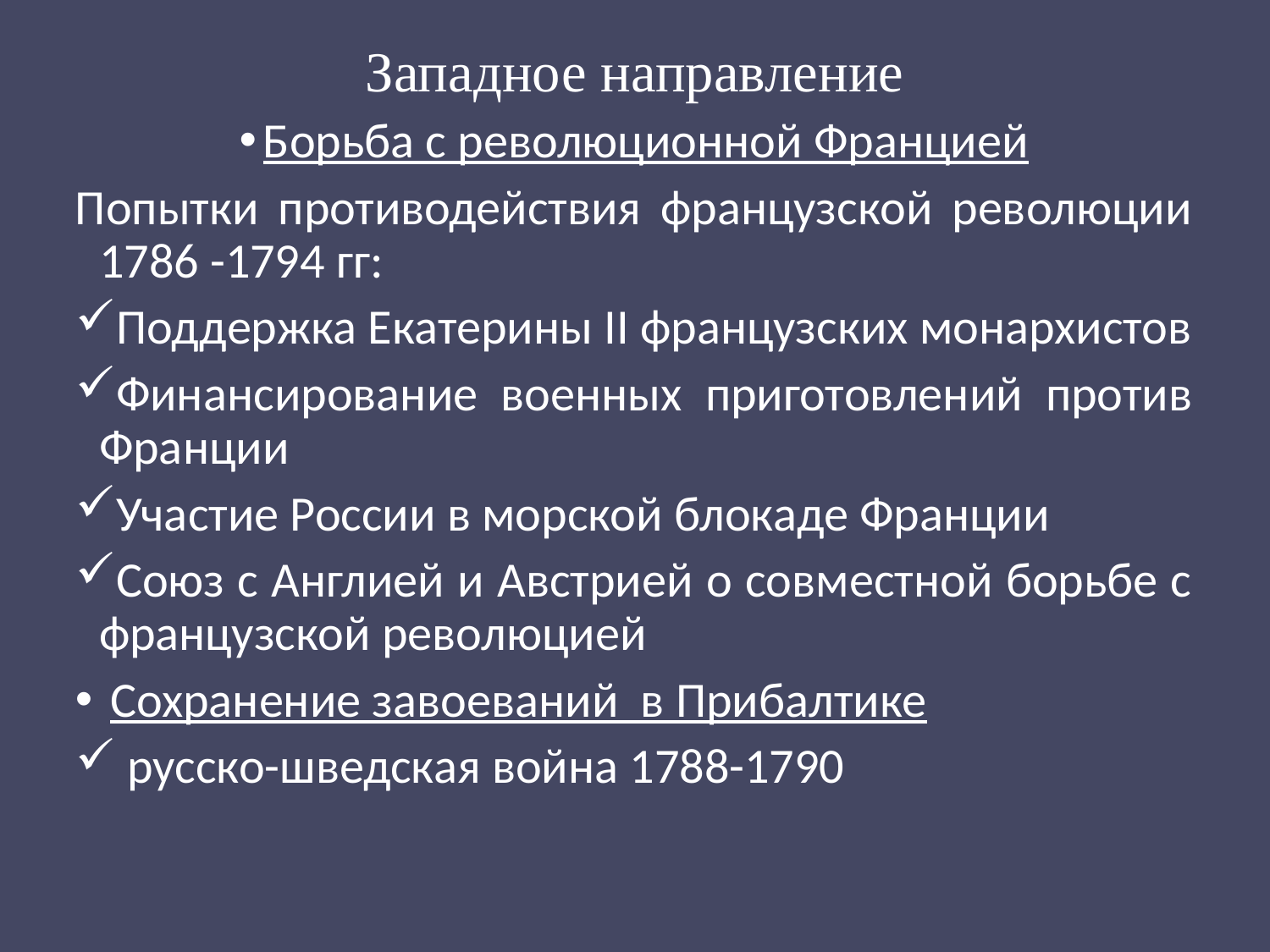

# Западное направление
Борьба с революционной Францией
Попытки противодействия французской революции 1786 -1794 гг:
Поддержка Екатерины II французских монархистов
Финансирование военных приготовлений против Франции
Участие России в морской блокаде Франции
Союз с Англией и Австрией о совместной борьбе с французской революцией
 Сохранение завоеваний  в Прибалтике
 русско-шведская война 1788-1790